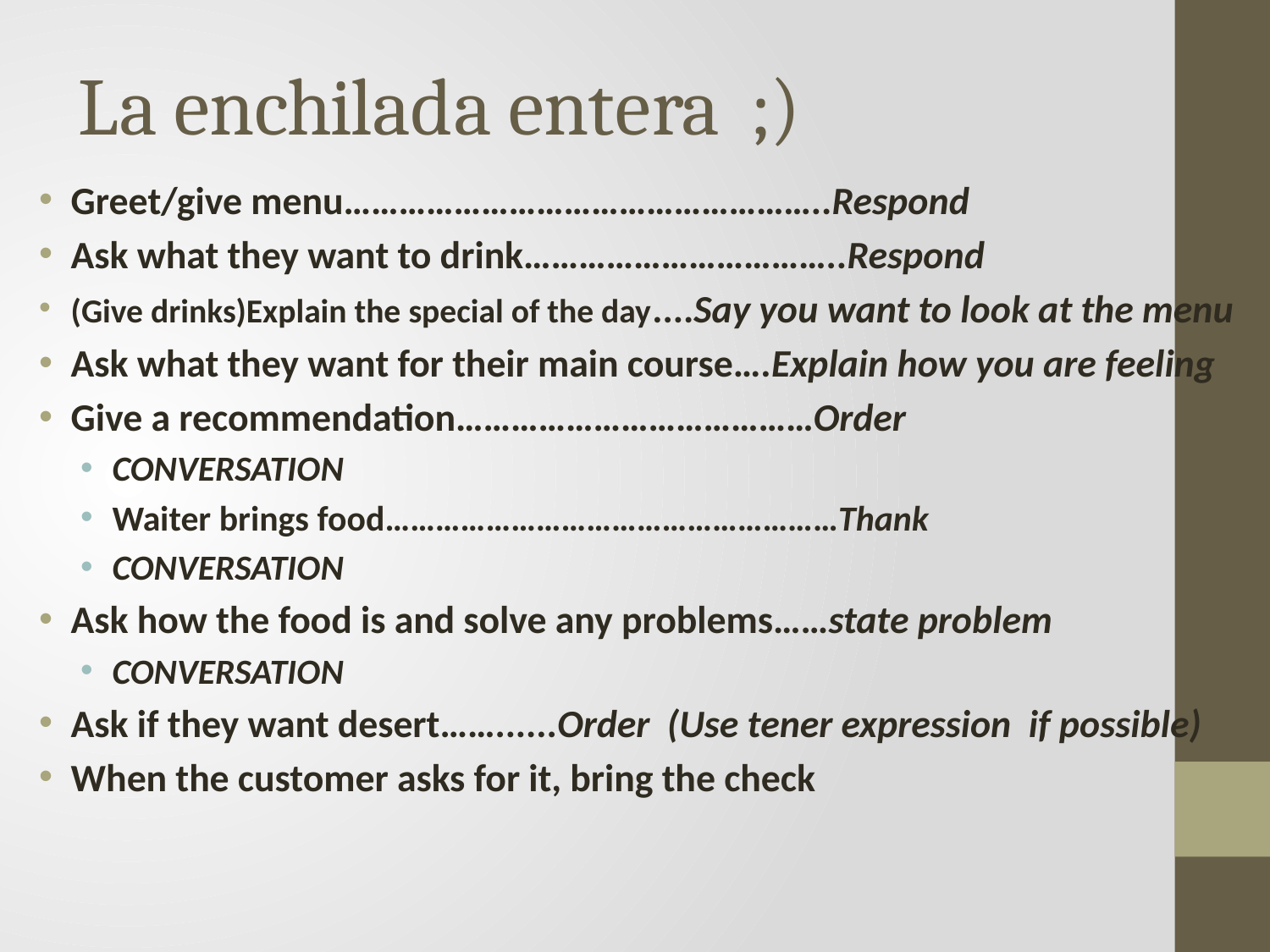

# La enchilada entera  ;)
Greet/give menu……………………………………………..Respond
Ask what they want to drink……………………………..Respond
(Give drinks)Explain the special of the day....Say you want to look at the menu
Ask what they want for their main course….Explain how you are feeling
Give a recommendation…………………………………Order
CONVERSATION
Waiter brings food………………………………………………Thank
CONVERSATION
Ask how the food is and solve any problems……state problem
CONVERSATION
Ask if they want desert……......Order  (Use tener expression  if possible)
When the customer asks for it, bring the check